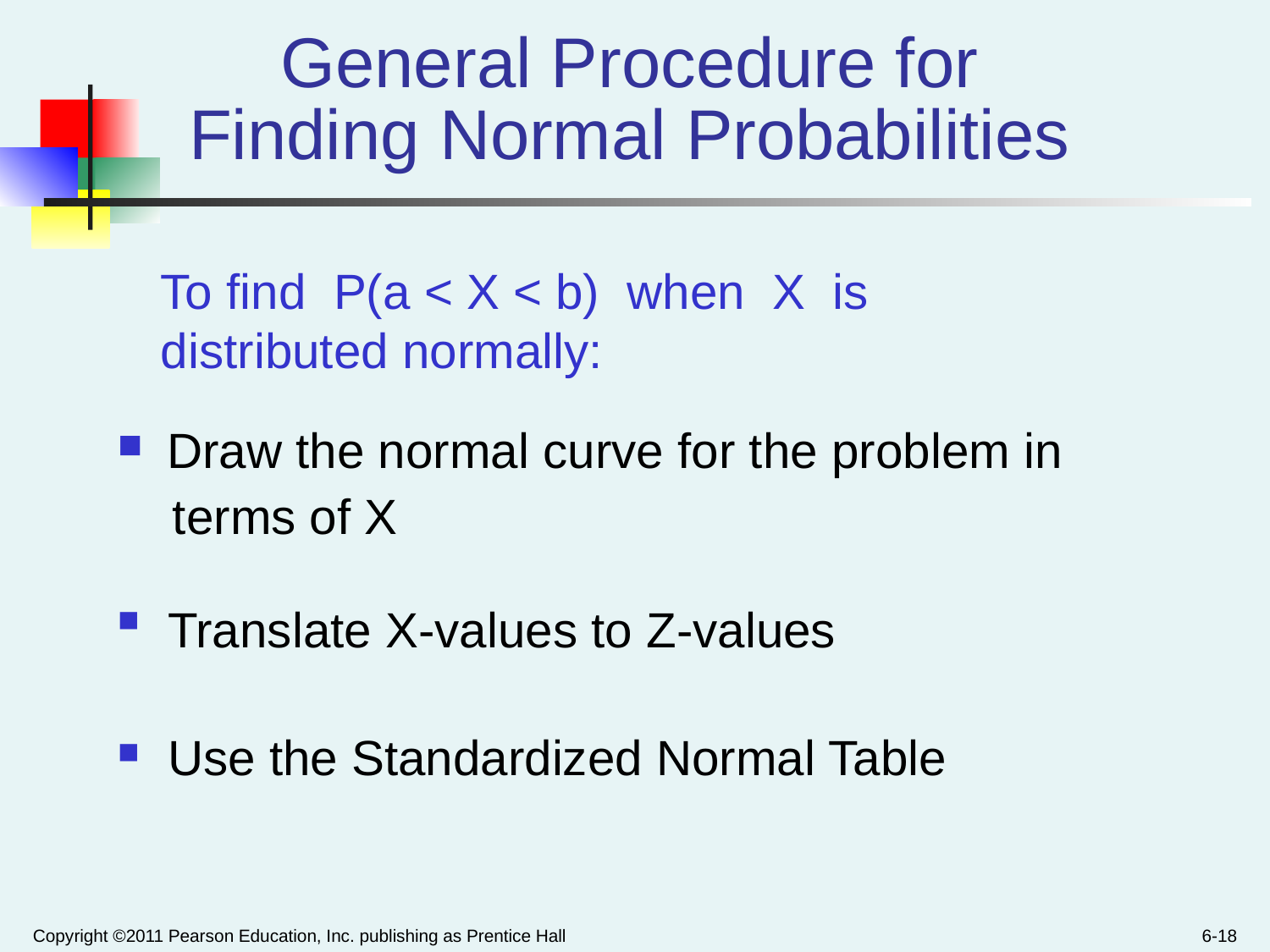

# General Procedure for Finding Normal Probabilities
To find  P(a < X < b)  when  X  is distributed normally:
  Draw the normal curve for the problem in
    terms of X

  Translate X-values to Z-values

  Use the Standardized Normal Table
Copyright ©2011 Pearson Education, Inc. publishing as Prentice Hall
6-18